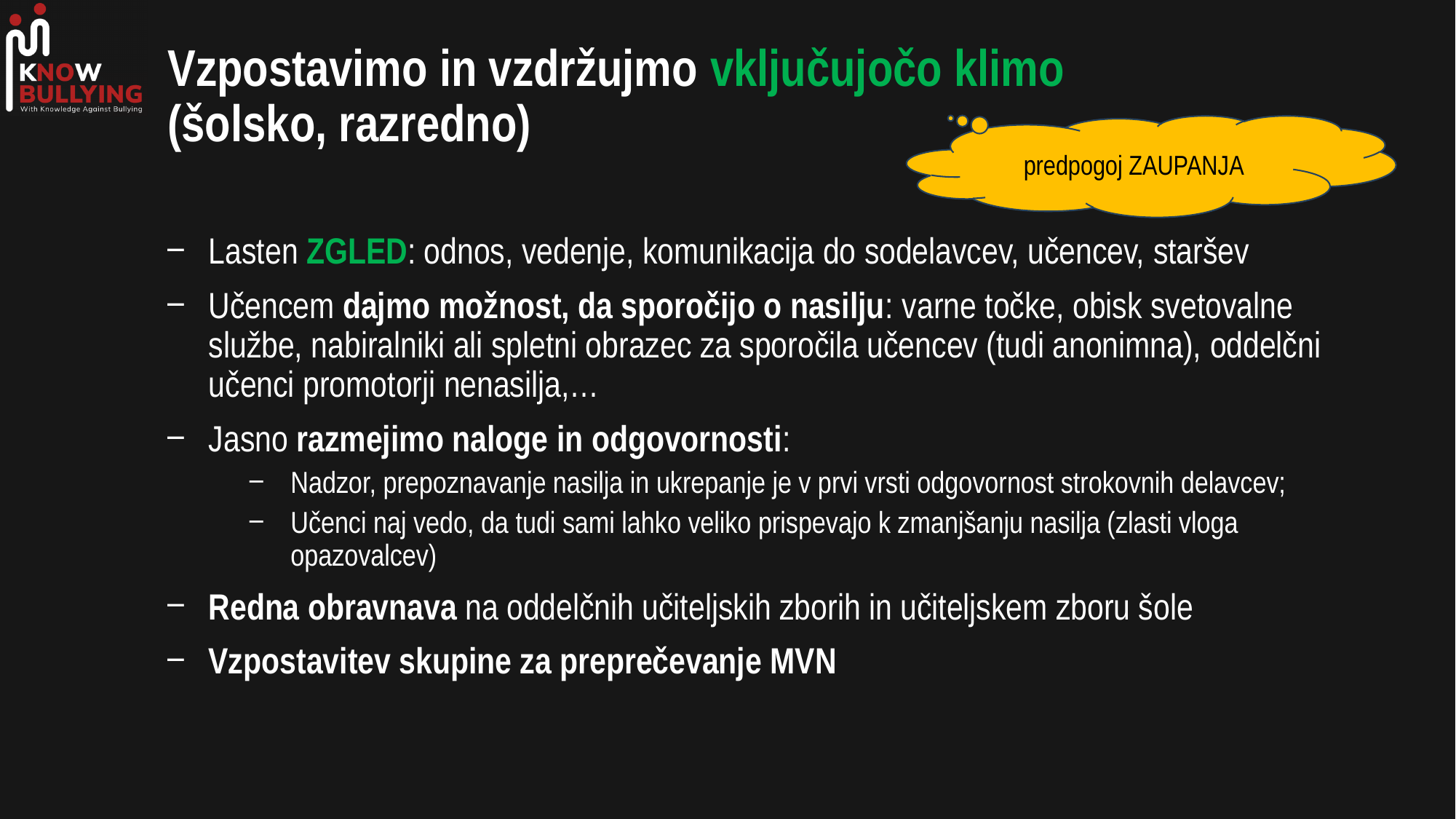

# Vzpostavimo in vzdržujmo vključujočo klimo (šolsko, razredno)
predpogoj ZAUPANJA
Lasten ZGLED: odnos, vedenje, komunikacija do sodelavcev, učencev, staršev
Učencem dajmo možnost, da sporočijo o nasilju: varne točke, obisk svetovalne službe, nabiralniki ali spletni obrazec za sporočila učencev (tudi anonimna), oddelčni učenci promotorji nenasilja,…
Jasno razmejimo naloge in odgovornosti:
Nadzor, prepoznavanje nasilja in ukrepanje je v prvi vrsti odgovornost strokovnih delavcev;
Učenci naj vedo, da tudi sami lahko veliko prispevajo k zmanjšanju nasilja (zlasti vloga opazovalcev)
Redna obravnava na oddelčnih učiteljskih zborih in učiteljskem zboru šole
Vzpostavitev skupine za preprečevanje MVN